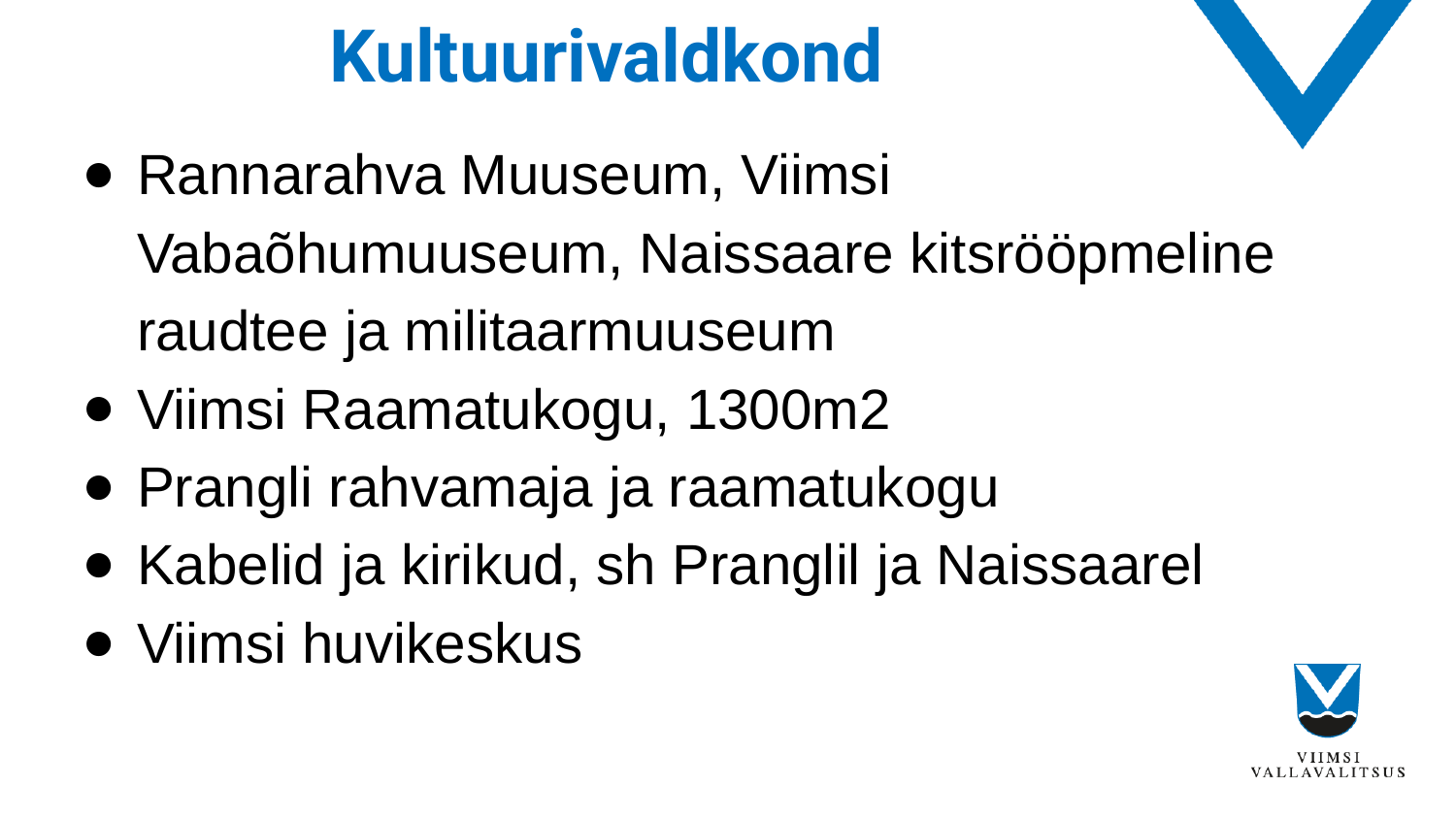

# Kultuurivaldkond
Rannarahva Muuseum, Viimsi Vabaõhumuuseum, Naissaare kitsrööpmeline raudtee ja militaarmuuseum
Viimsi Raamatukogu, 1300m2
Prangli rahvamaja ja raamatukogu
Kabelid ja kirikud, sh Pranglil ja Naissaarel
Viimsi huvikeskus